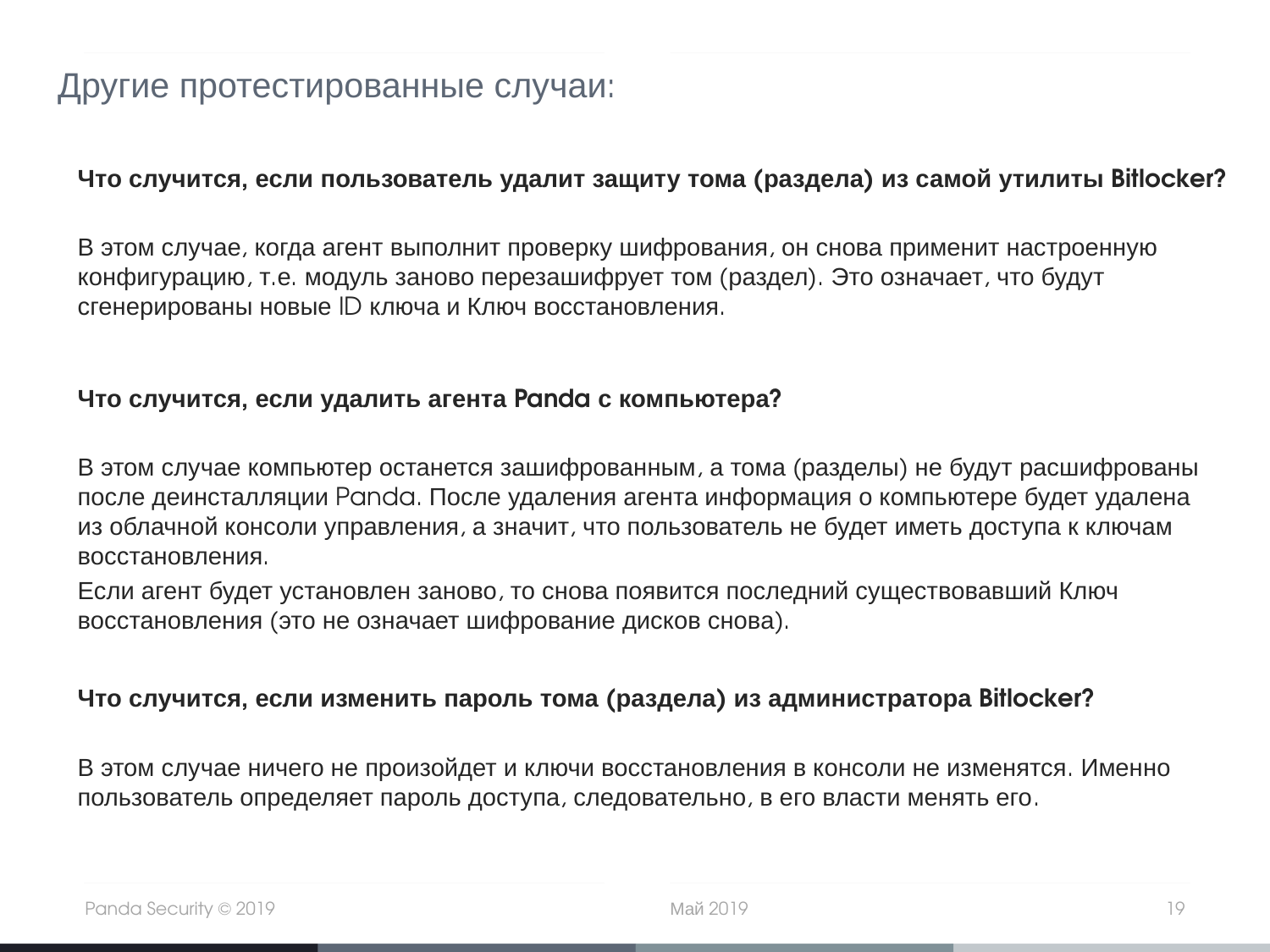

# Другие протестированные случаи:
Что случится, если пользователь удалит защиту тома (раздела) из самой утилиты Bitlocker?

В этом случае, когда агент выполнит проверку шифрования, он снова применит настроенную конфигурацию, т.е. модуль заново перезашифрует том (раздел). Это означает, что будут сгенерированы новые ID ключа и Ключ восстановления.
Что случится, если удалить агента Panda с компьютера?

В этом случае компьютер останется зашифрованным, а тома (разделы) не будут расшифрованы после деинсталляции Panda. После удаления агента информация о компьютере будет удалена из облачной консоли управления, а значит, что пользователь не будет иметь доступа к ключам восстановления.
Если агент будет установлен заново, то снова появится последний существовавший Ключ восстановления (это не означает шифрование дисков снова).
Что случится, если изменить пароль тома (раздела) из администратора Bitlocker?

В этом случае ничего не произойдет и ключи восстановления в консоли не изменятся. Именно пользователь определяет пароль доступа, следовательно, в его власти менять его.
Panda Security © 2019
Май 2019
19